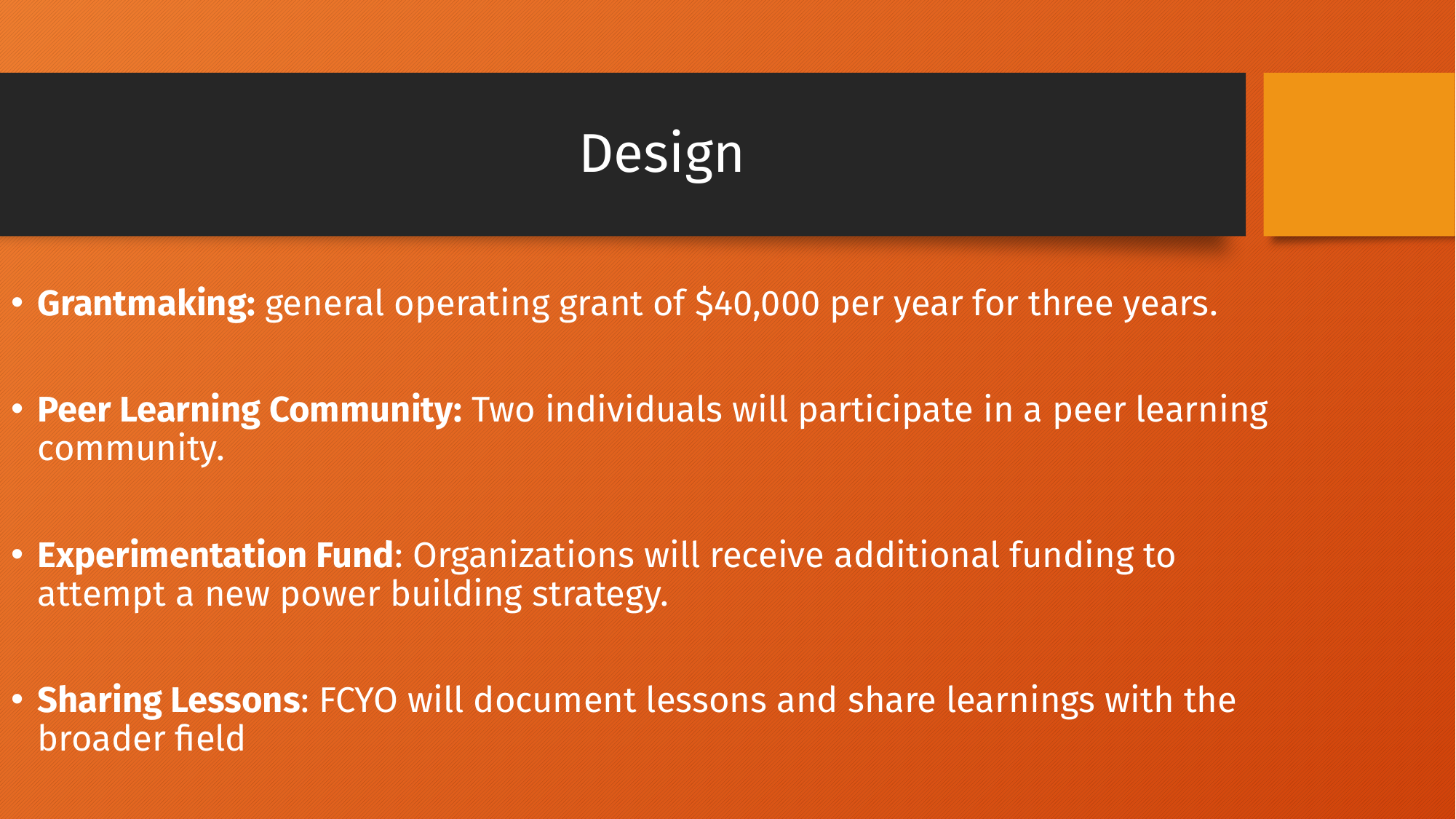

# Design
Grantmaking: general operating grant of $40,000 per year for three years.

Peer Learning Community: Two individuals will participate in a peer learning community.

Experimentation Fund: Organizations will receive additional funding to attempt a new power building strategy.

Sharing Lessons: FCYO will document lessons and share learnings with the broader field